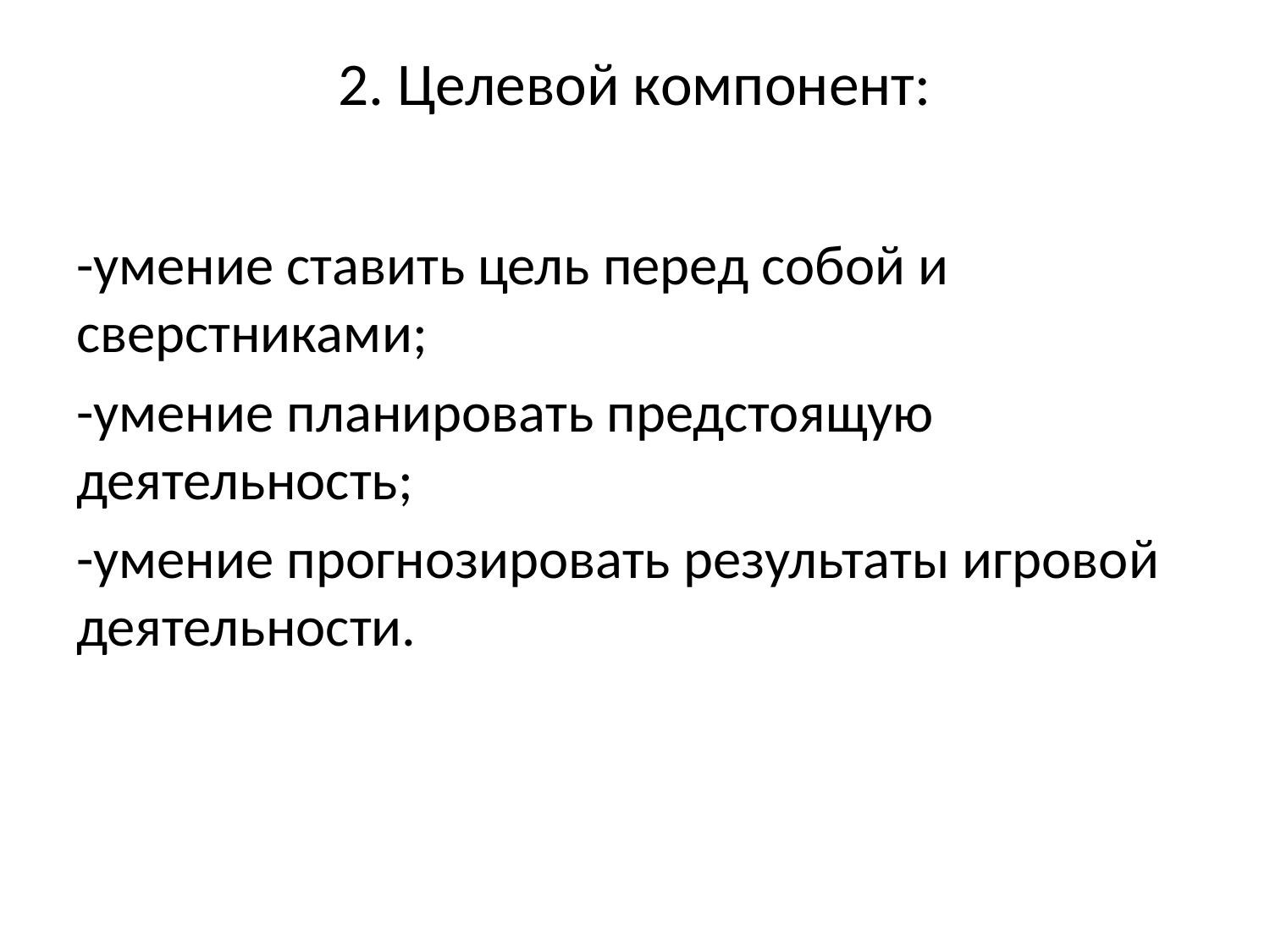

# 2. Целевой компонент:
-умение ставить цель перед собой и сверстниками;
-умение планировать предстоящую деятельность;
-умение прогнозировать результаты игровой деятельности.